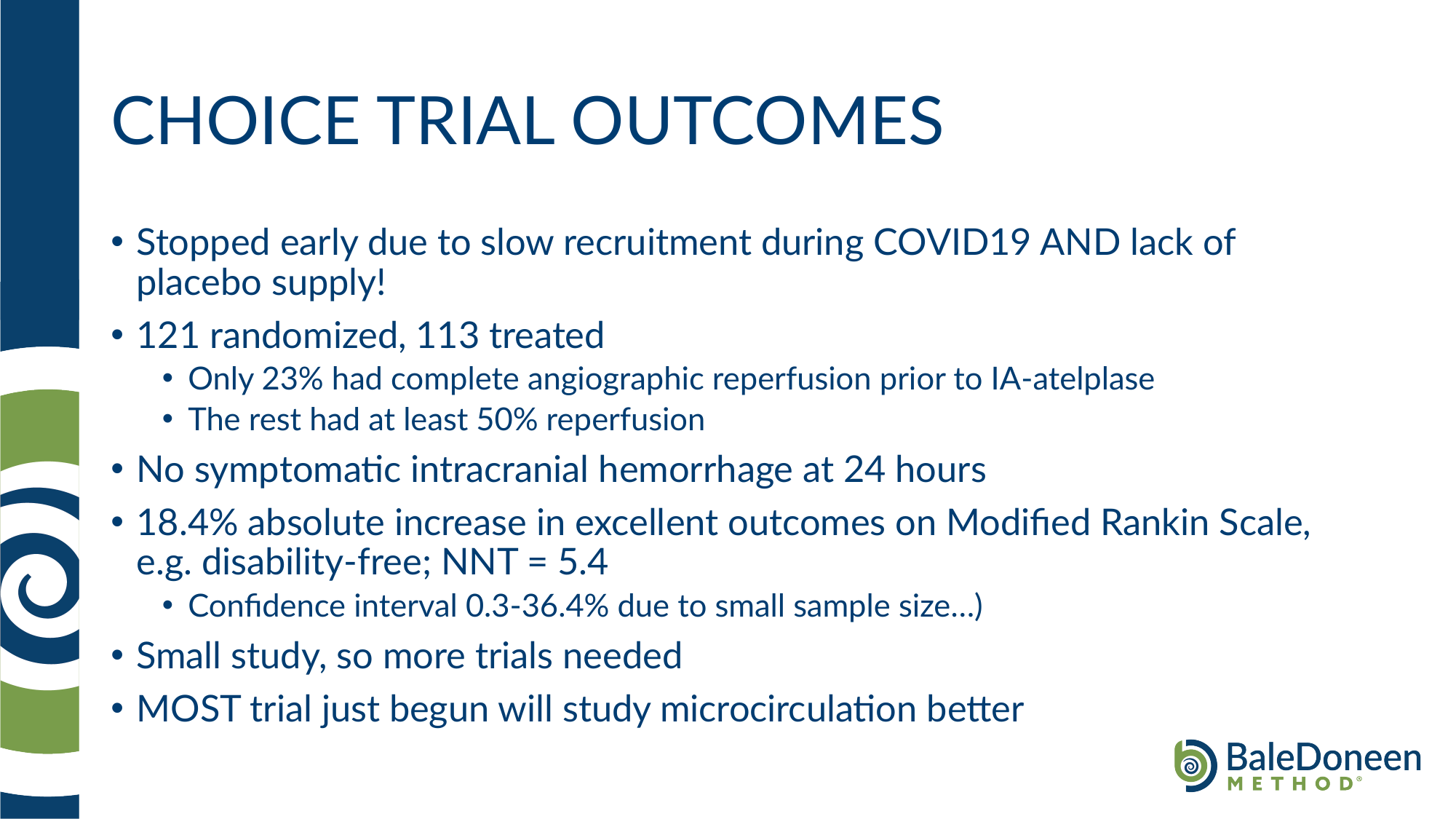

# CHOICE TRIAL OUTCOMES
Stopped early due to slow recruitment during COVID19 AND lack of placebo supply!
121 randomized, 113 treated
Only 23% had complete angiographic reperfusion prior to IA-atelplase
The rest had at least 50% reperfusion
No symptomatic intracranial hemorrhage at 24 hours
18.4% absolute increase in excellent outcomes on Modified Rankin Scale, e.g. disability-free; NNT = 5.4
Confidence interval 0.3-36.4% due to small sample size…)
Small study, so more trials needed
MOST trial just begun will study microcirculation better